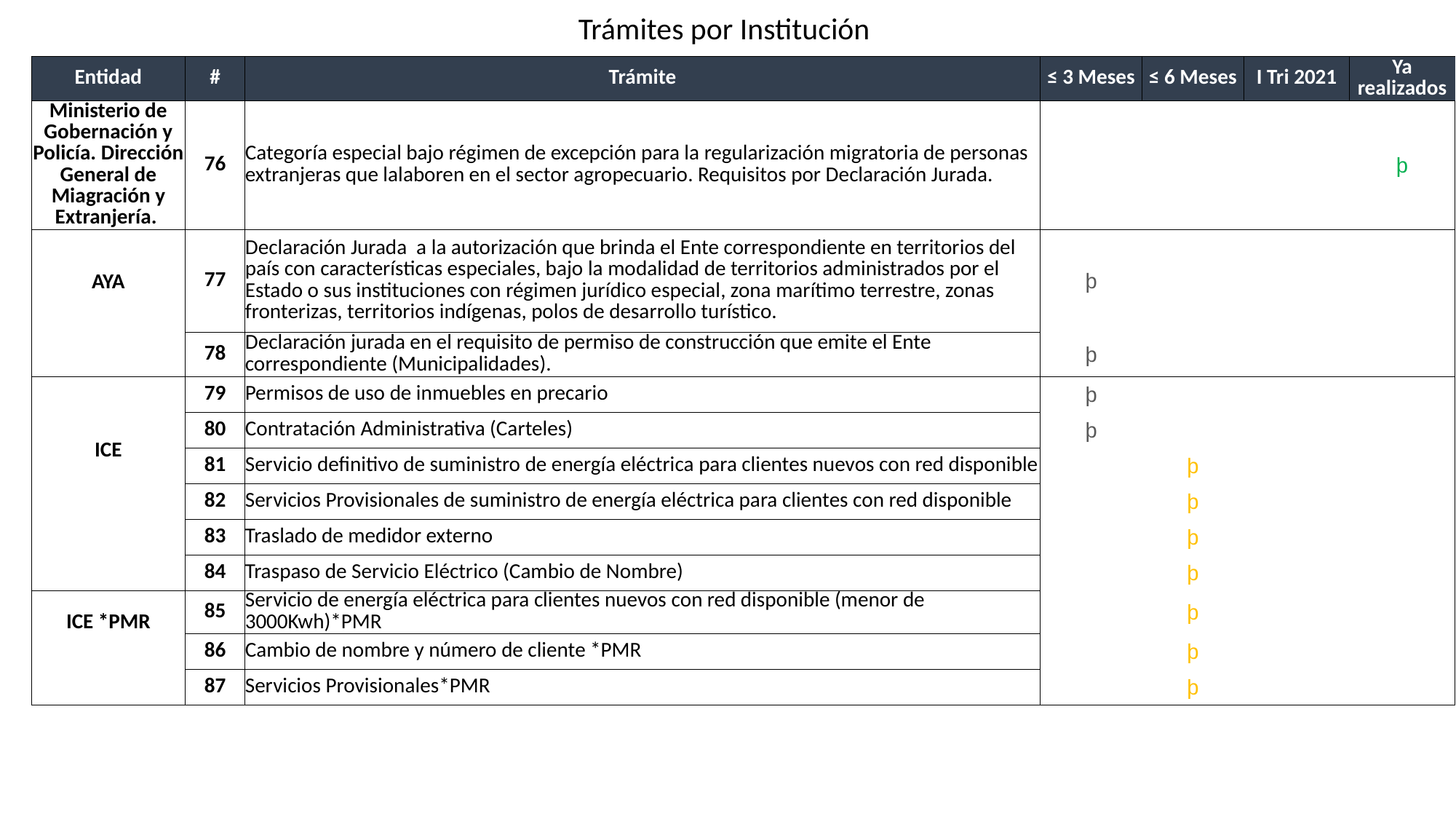

# Trámites por Institución
| Entidad | # | Trámite | ≤ 3 Meses | ≤ 6 Meses | I Tri 2021 | Ya realizados |
| --- | --- | --- | --- | --- | --- | --- |
| Ministerio de Gobernación y Policía. Dirección General de Miagración y Extranjería. | 76 | Categoría especial bajo régimen de excepción para la regularización migratoria de personas extranjeras que lalaboren en el sector agropecuario. Requisitos por Declaración Jurada. |  |  |  | þ |
| AYA | 77 | Declaración Jurada a la autorización que brinda el Ente correspondiente en territorios del país con características especiales, bajo la modalidad de territorios administrados por el Estado o sus instituciones con régimen jurídico especial, zona marítimo terrestre, zonas fronterizas, territorios indígenas, polos de desarrollo turístico. | þ |  |  |  |
|  | 78 | Declaración jurada en el requisito de permiso de construcción que emite el Ente correspondiente (Municipalidades). | þ |  |  |  |
| ICE | 79 | Permisos de uso de inmuebles en precario | þ |  |  |  |
|  | 80 | Contratación Administrativa (Carteles) | þ |  |  |  |
|  | 81 | Servicio definitivo de suministro de energía eléctrica para clientes nuevos con red disponible |  | þ |  |  |
|  | 82 | Servicios Provisionales de suministro de energía eléctrica para clientes con red disponible |  | þ |  |  |
|  | 83 | Traslado de medidor externo |  | þ |  |  |
|  | 84 | Traspaso de Servicio Eléctrico (Cambio de Nombre) |  | þ |  |  |
| ICE \*PMR | 85 | Servicio de energía eléctrica para clientes nuevos con red disponible (menor de 3000Kwh)\*PMR |  | þ |  |  |
|  | 86 | Cambio de nombre y número de cliente \*PMR |  | þ |  |  |
|  | 87 | Servicios Provisionales\*PMR |  | þ |  |  |